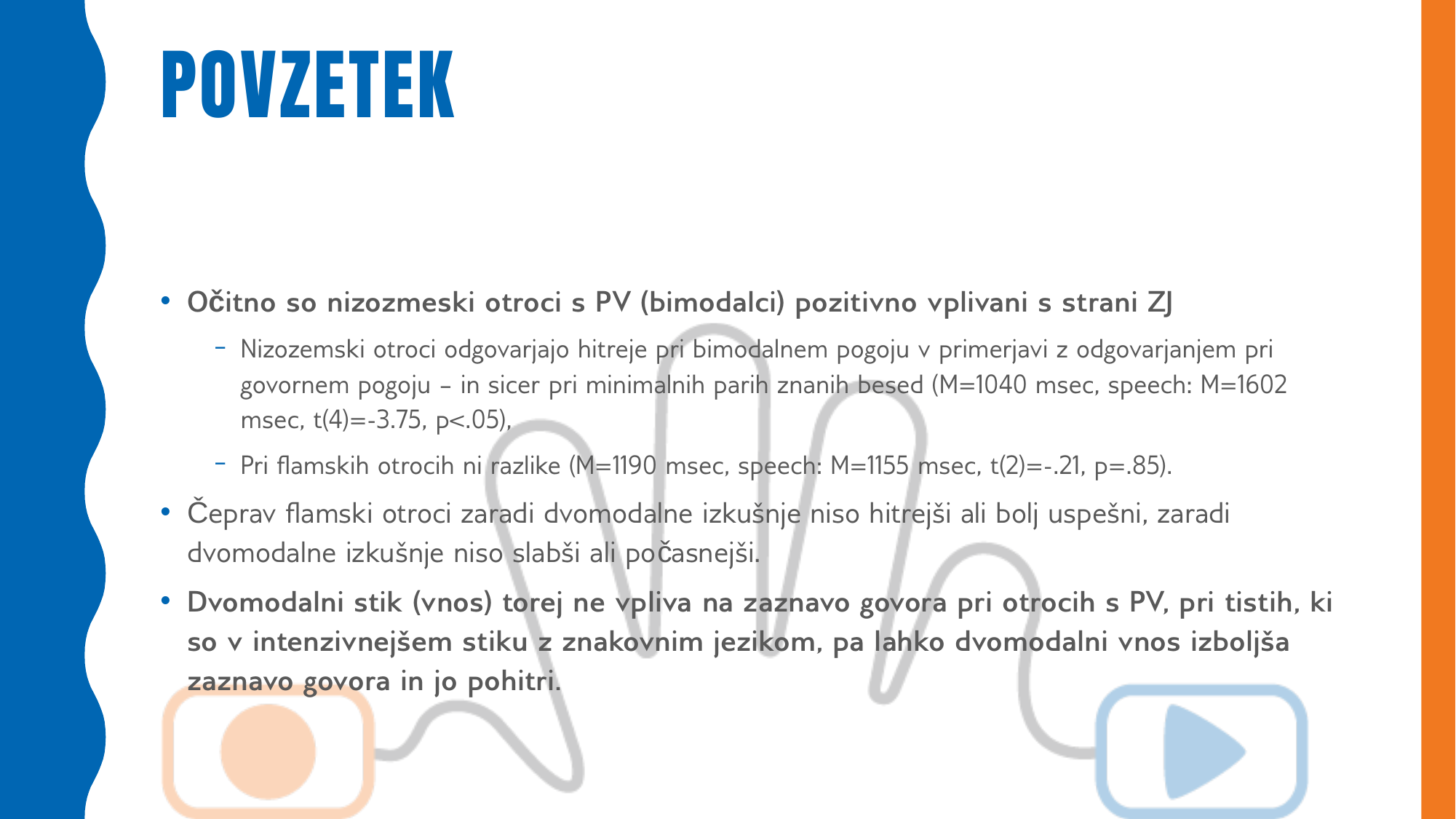

# povzetek
Očitno so nizozmeski otroci s PV (bimodalci) pozitivno vplivani s strani ZJ
Nizozemski otroci odgovarjajo hitreje pri bimodalnem pogoju v primerjavi z odgovarjanjem pri govornem pogoju – in sicer pri minimalnih parih znanih besed (M=1040 msec, speech: M=1602 msec, t(4)=-3.75, p<.05),
Pri flamskih otrocih ni razlike (M=1190 msec, speech: M=1155 msec, t(2)=-.21, p=.85).
Čeprav flamski otroci zaradi dvomodalne izkušnje niso hitrejši ali bolj uspešni, zaradi dvomodalne izkušnje niso slabši ali počasnejši.
Dvomodalni stik (vnos) torej ne vpliva na zaznavo govora pri otrocih s PV, pri tistih, ki so v intenzivnejšem stiku z znakovnim jezikom, pa lahko dvomodalni vnos izboljša zaznavo govora in jo pohitri.